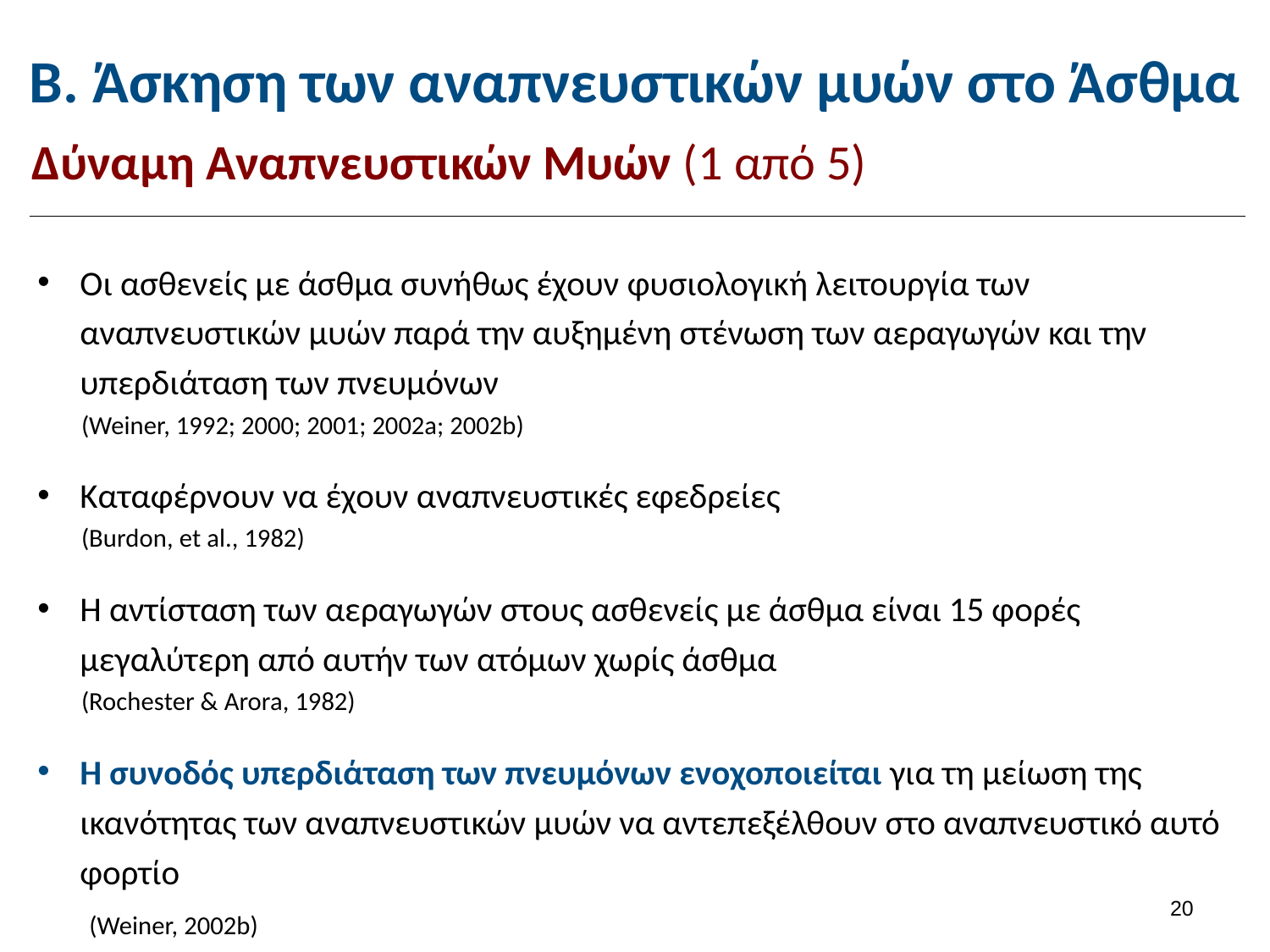

# Β. Άσκηση των αναπνευστικών μυών στο Άσθμα
Δύναμη Αναπνευστικών Μυών (1 από 5)
Οι ασθενείς με άσθμα συνήθως έχουν φυσιολογική λειτουργία των αναπνευστικών μυών παρά την αυξημένη στένωση των αεραγωγών και την υπερδιάταση των πνευμόνων
(Weiner, 1992; 2000; 2001; 2002a; 2002b)
Καταφέρνουν να έχουν αναπνευστικές εφεδρείες
(Burdon, et al., 1982)
Η αντίσταση των αεραγωγών στους ασθενείς με άσθμα είναι 15 φορές μεγαλύτερη από αυτήν των ατόμων χωρίς άσθμα
(Rochester & Arora, 1982)
Η συνοδός υπερδιάταση των πνευμόνων ενοχοποιείται για τη μείωση της ικανότητας των αναπνευστικών μυών να αντεπεξέλθουν στο αναπνευστικό αυτό φορτίο
 (Weiner, 2002b)

20